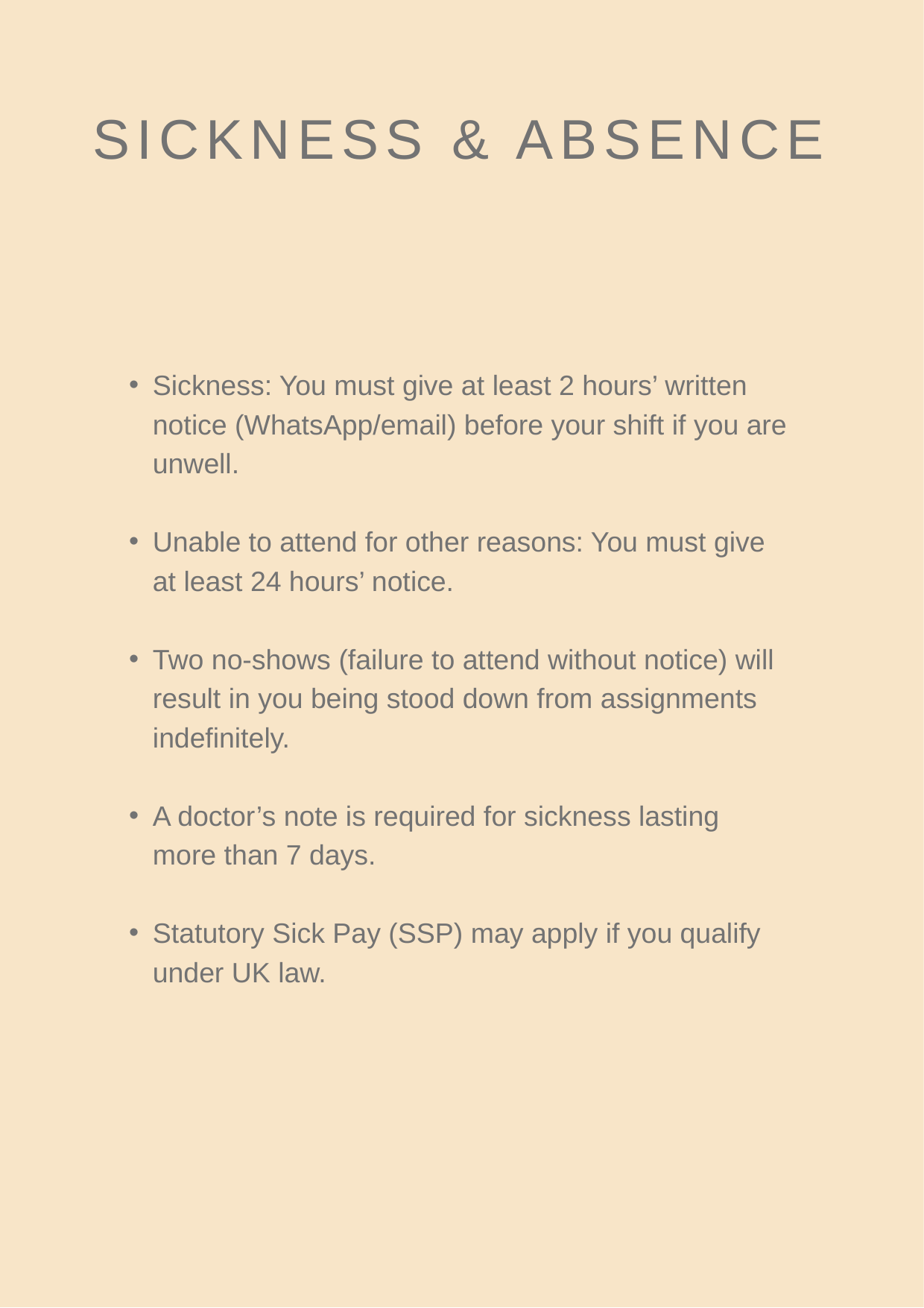

SICKNESS & ABSENCE

Sickness: You must give at least 2 hours’ written notice (WhatsApp/email) before your shift if you are unwell.

Unable to attend for other reasons: You must give at least 24 hours’ notice.

Two no-shows (failure to attend without notice) will result in you being stood down from assignments indefinitely.

A doctor’s note is required for sickness lasting more than 7 days.

Statutory Sick Pay (SSP) may apply if you qualify under UK law.